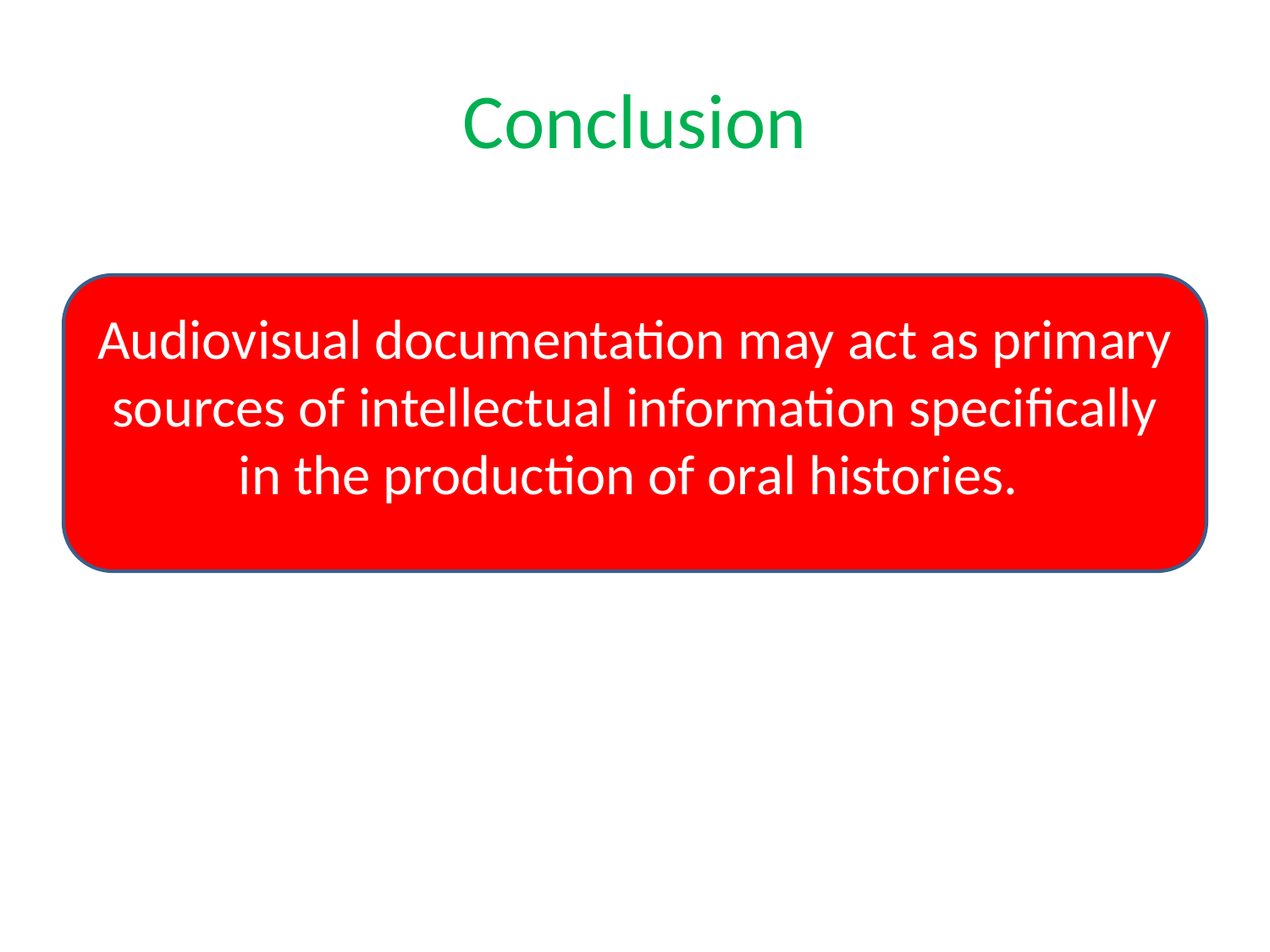

# Conclusion

Audiovisual documentation may act as primary sources of intellectual information specifically in the production of oral histories.